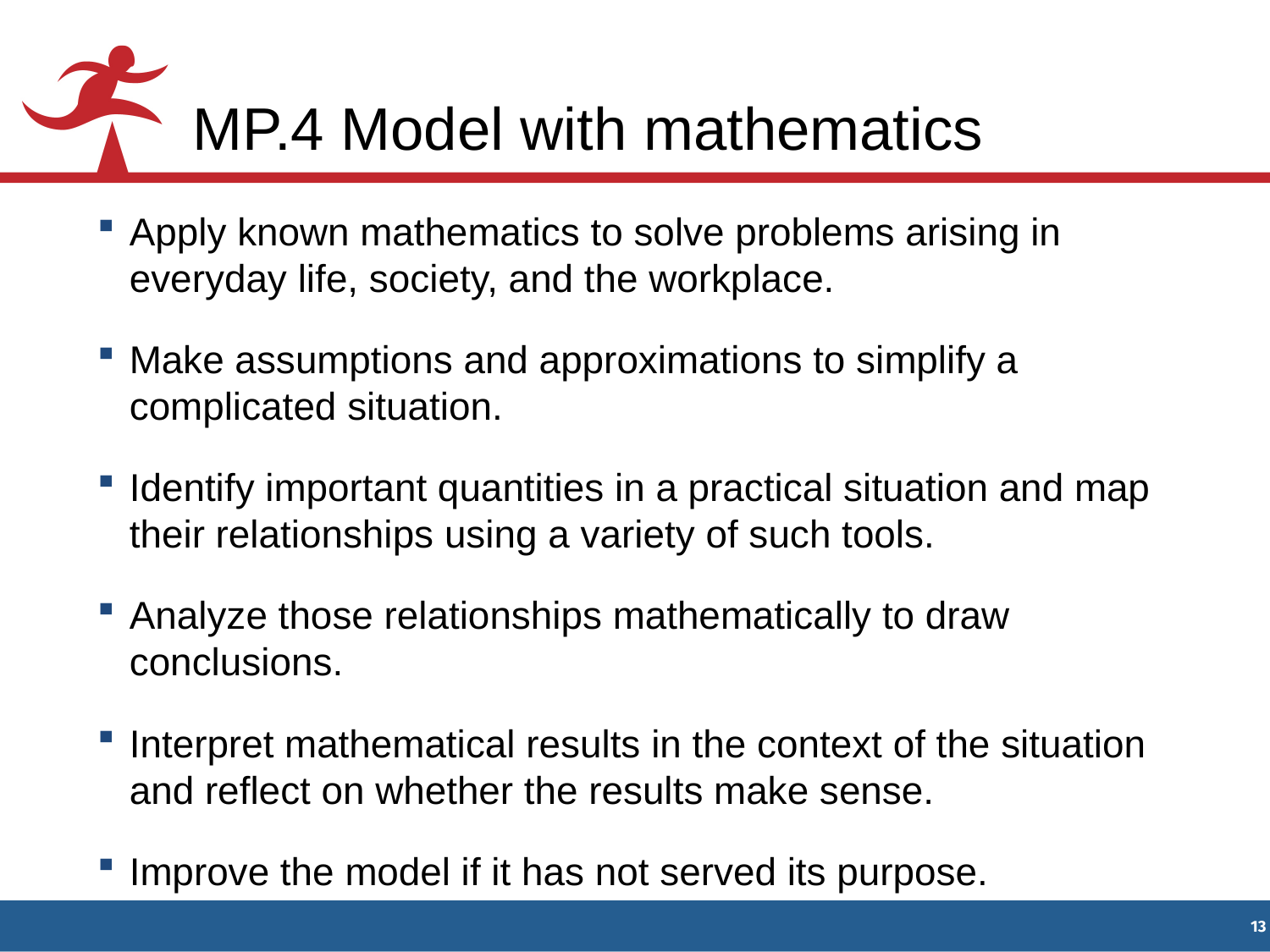

# MP.4 Model with mathematics
Apply known mathematics to solve problems arising in everyday life, society, and the workplace.
Make assumptions and approximations to simplify a complicated situation.
Identify important quantities in a practical situation and map their relationships using a variety of such tools.
Analyze those relationships mathematically to draw conclusions.
Interpret mathematical results in the context of the situation and reflect on whether the results make sense.
Improve the model if it has not served its purpose.